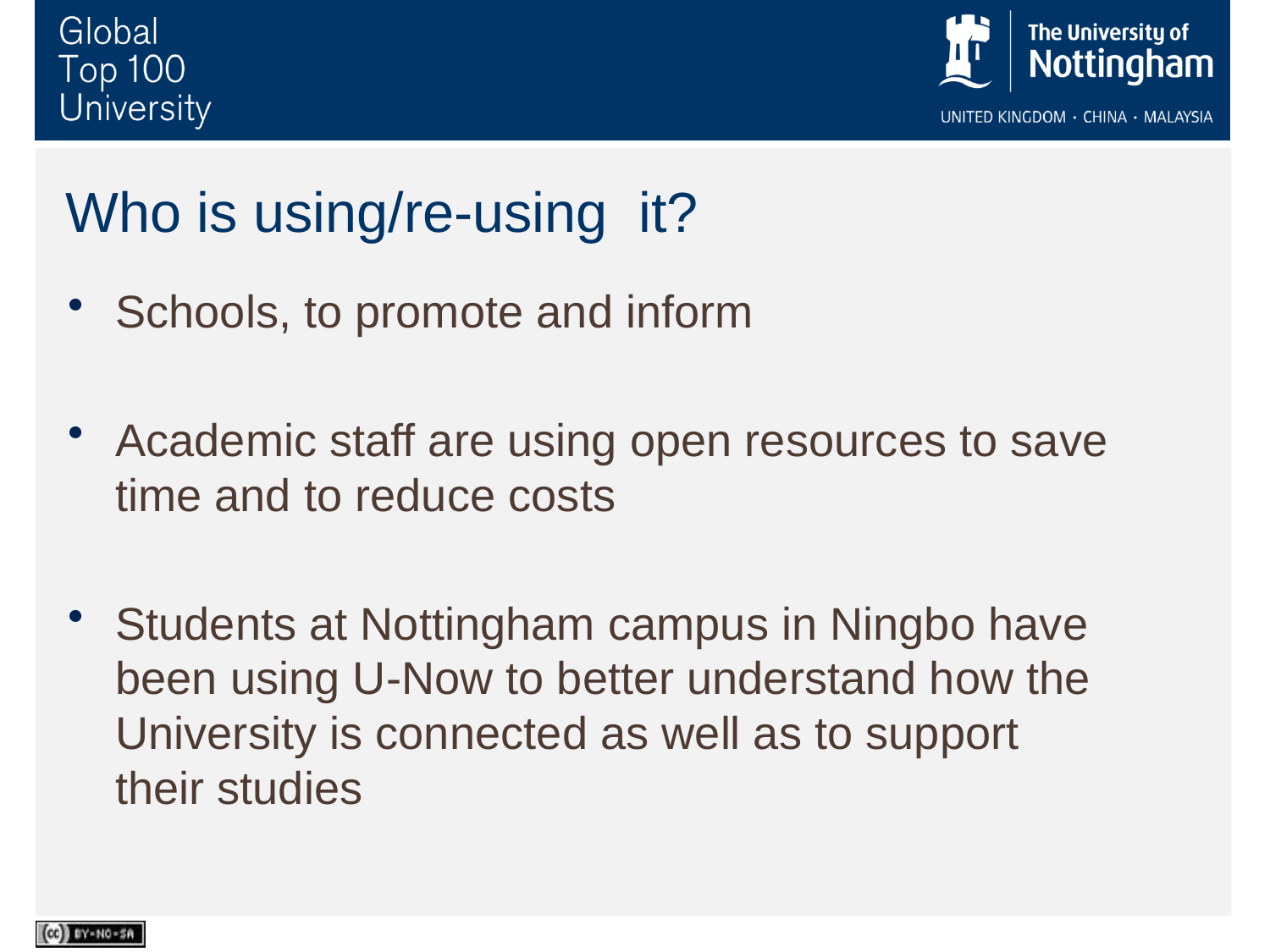

# Who is using/re-using  it?
Schools, to promote and inform

Academic staff are using open resources to save time and to reduce costs

Students at Nottingham campus in Ningbo have been using U-Now to better understand how the University is connected as well as to support    their studies